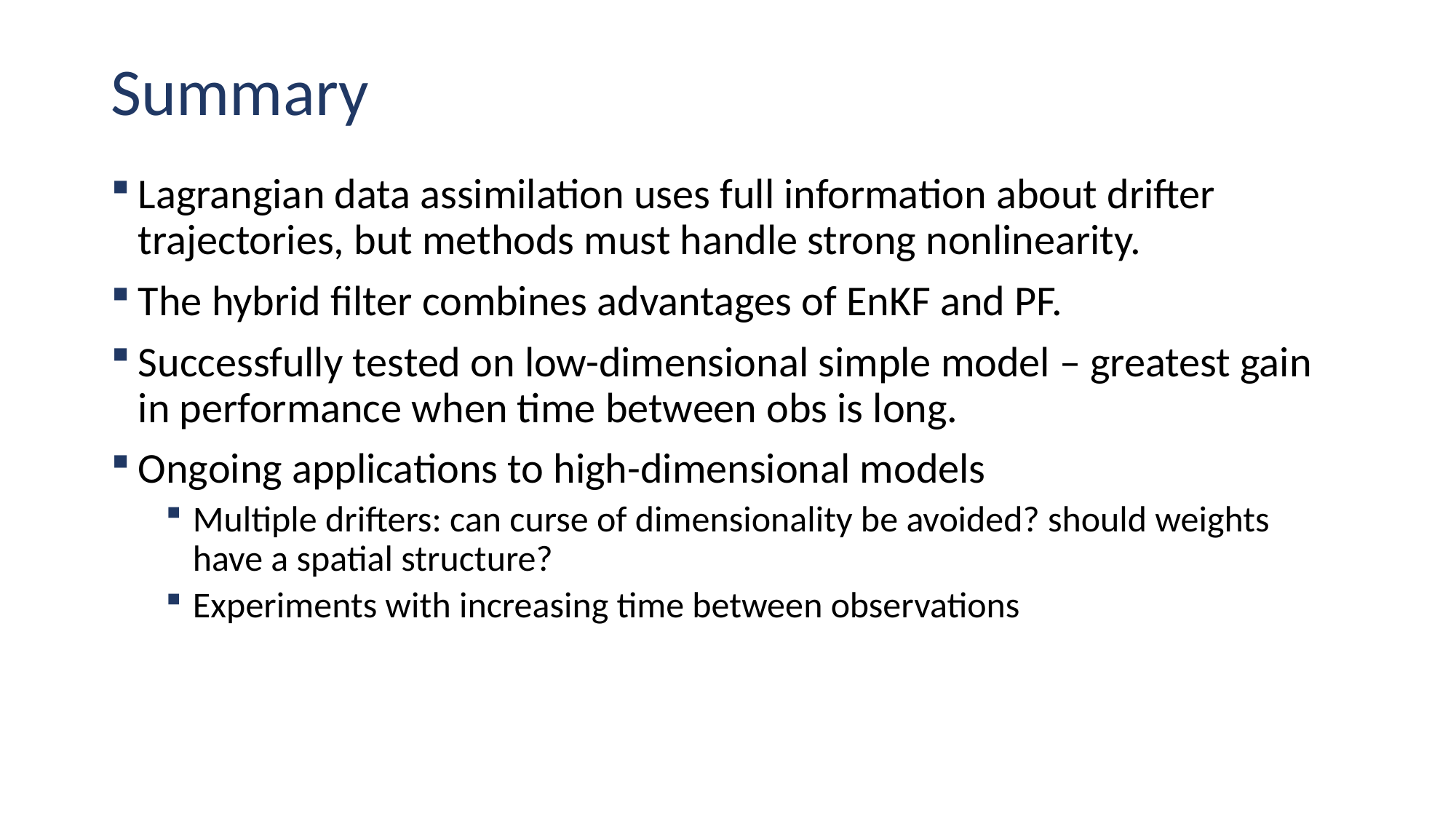

# Summary
Lagrangian data assimilation uses full information about drifter trajectories, but methods must handle strong nonlinearity.
The hybrid filter combines advantages of EnKF and PF.
Successfully tested on low-dimensional simple model – greatest gain in performance when time between obs is long.
Ongoing applications to high-dimensional models
Multiple drifters: can curse of dimensionality be avoided? should weights have a spatial structure?
Experiments with increasing time between observations